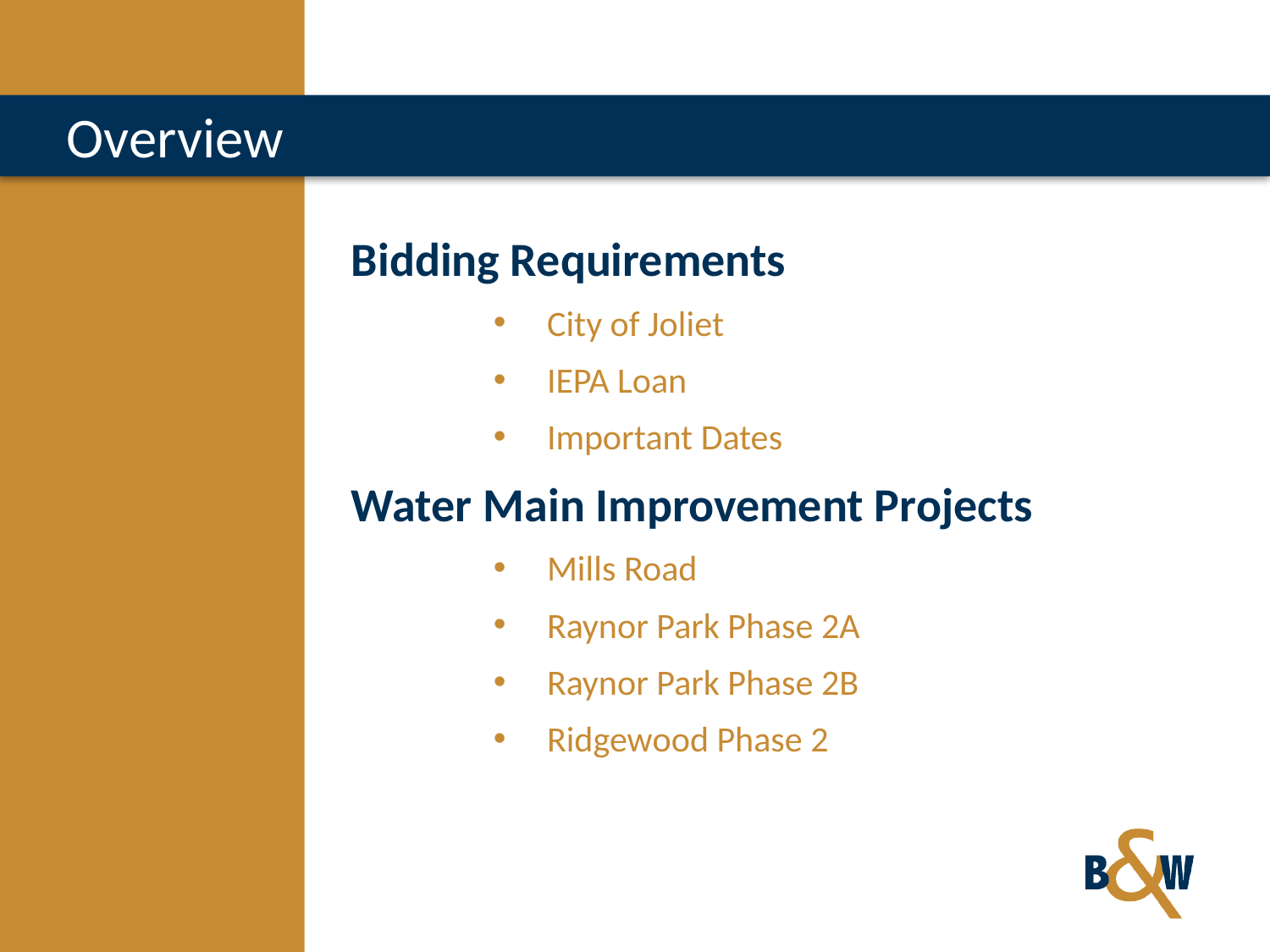

Overview
Bidding Requirements
City of Joliet
IEPA Loan
Important Dates
Water Main Improvement Projects
Mills Road
Raynor Park Phase 2A
Raynor Park Phase 2B
Ridgewood Phase 2